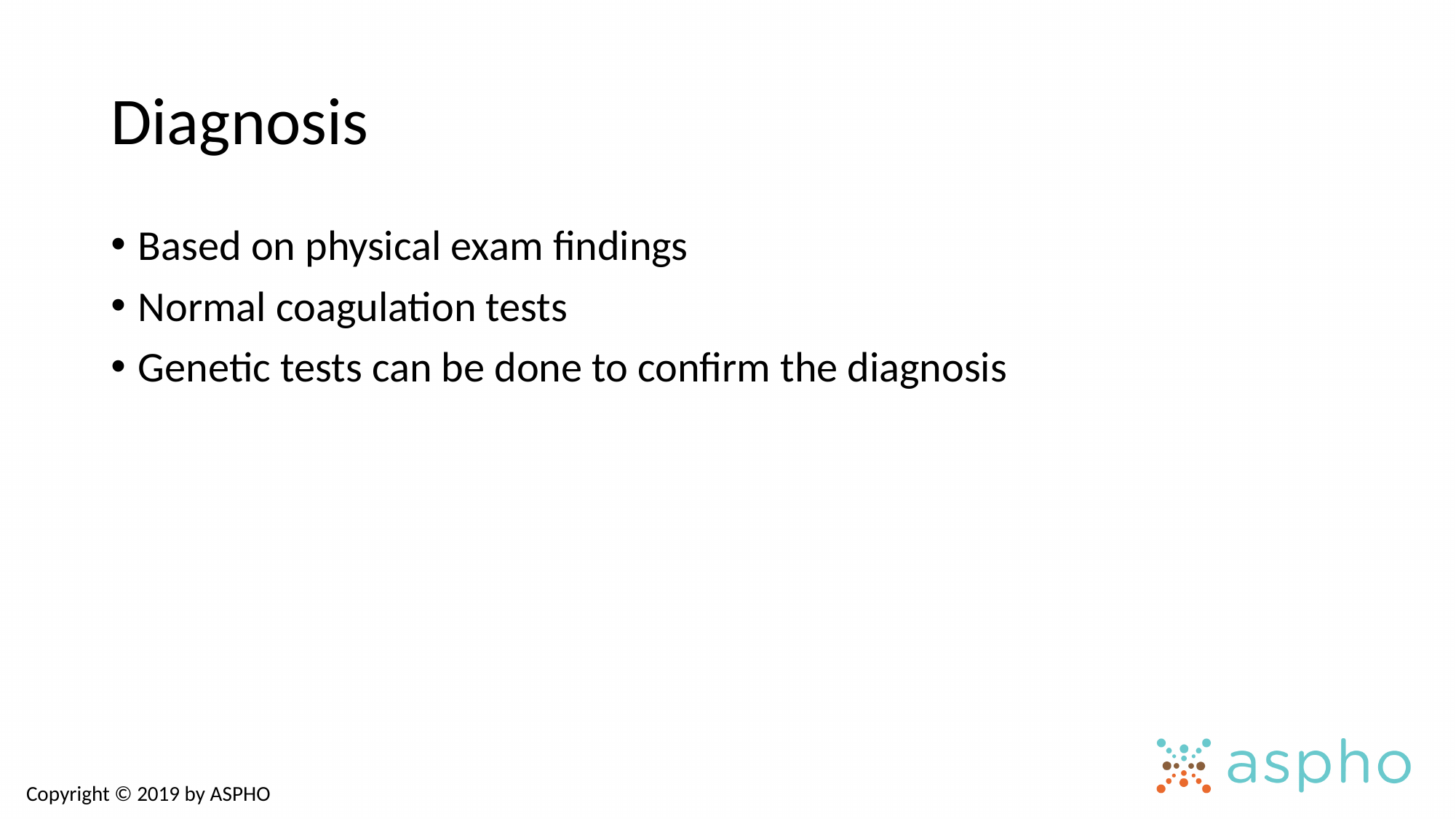

# Diagnosis
Based on physical exam findings
Normal coagulation tests
Genetic tests can be done to confirm the diagnosis
Copyright © 2019 by ASPHO